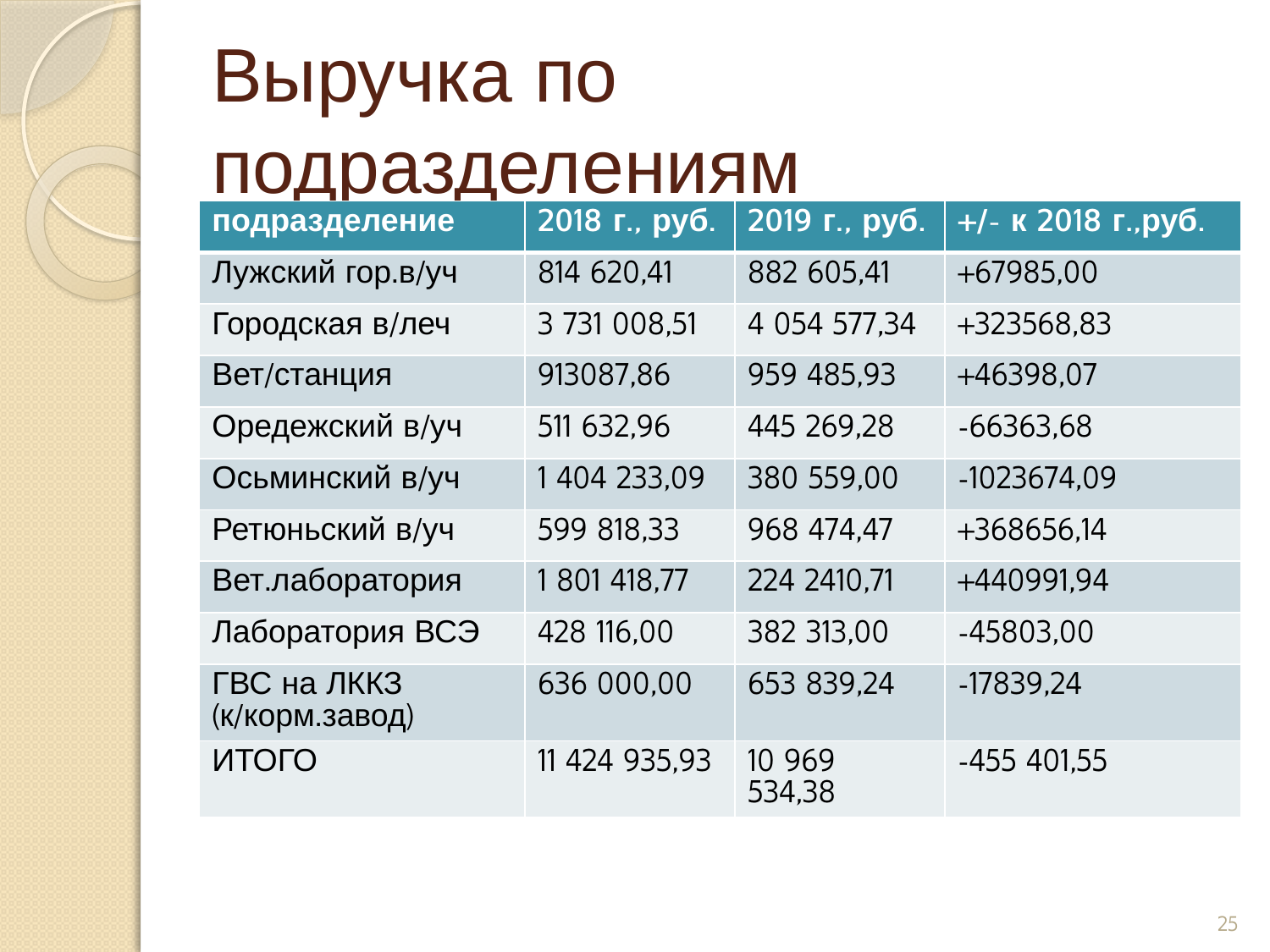

# Выручка по подразделениям
| подразделение | 2018 г., руб. | 2019 г., руб. | +/- к 2018 г.,руб. |
| --- | --- | --- | --- |
| Лужский гор.в/уч | 814 620,41 | 882 605,41 | +67985,00 |
| Городская в/леч | 3 731 008,51 | 4 054 577,34 | +323568,83 |
| Вет/станция | 913087,86 | 959 485,93 | +46398,07 |
| Оредежский в/уч | 511 632,96 | 445 269,28 | -66363,68 |
| Осьминский в/уч | 1 404 233,09 | 380 559,00 | -1023674,09 |
| Ретюньский в/уч | 599 818,33 | 968 474,47 | +368656,14 |
| Вет.лаборатория | 1 801 418,77 | 224 2410,71 | +440991,94 |
| Лаборатория ВСЭ | 428 116,00 | 382 313,00 | -45803,00 |
| ГВС на ЛККЗ (к/корм.завод) | 636 000,00 | 653 839,24 | -17839,24 |
| ИТОГО | 11 424 935,93 | 10 969 534,38 | -455 401,55 |
25